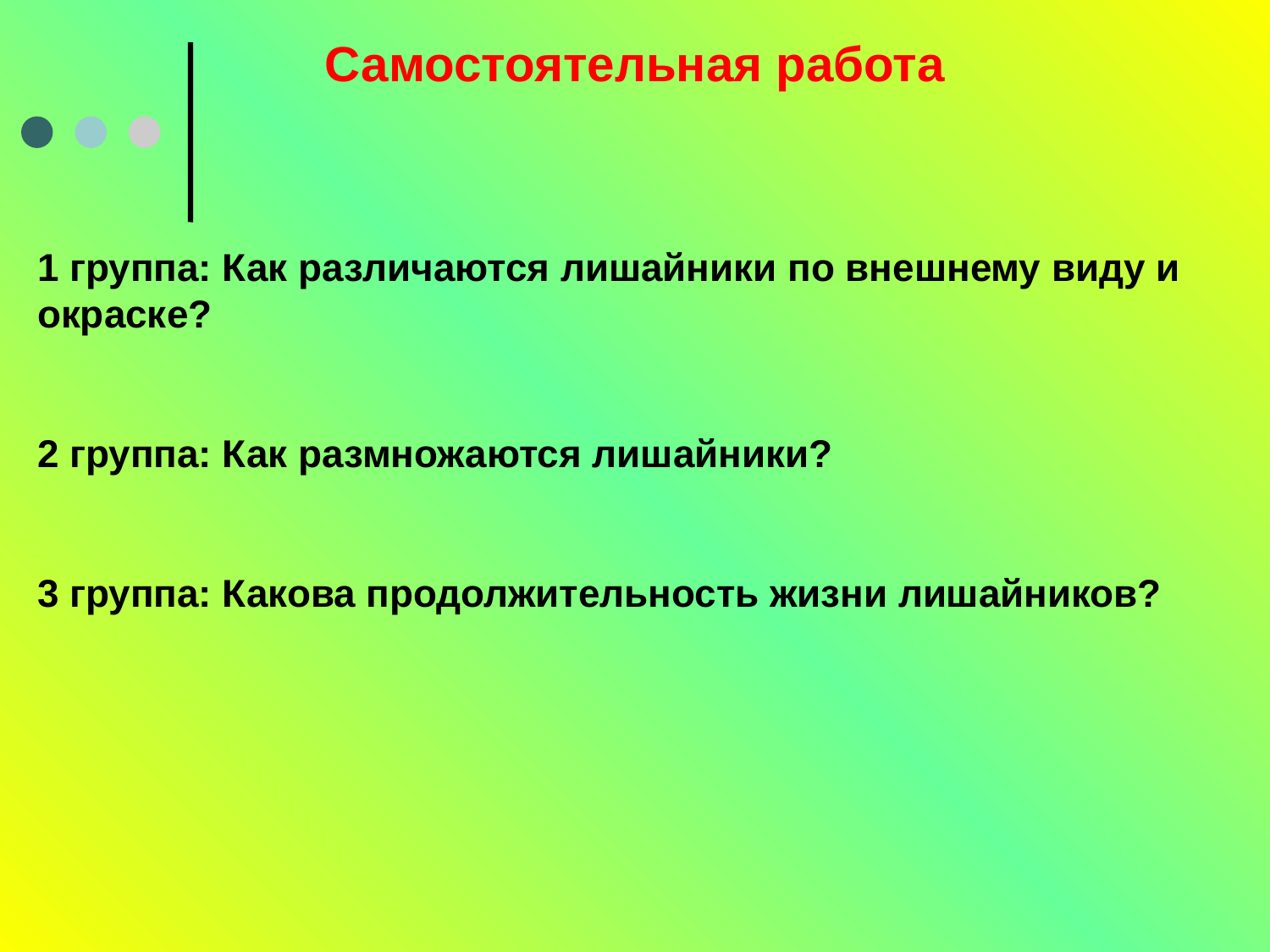

Самостоятельная работа
1 группа: Как различаются лишайники по внешнему виду и окраске?

2 группа: Как размножаются лишайники?

3 группа: Какова продолжительность жизни лишайников?